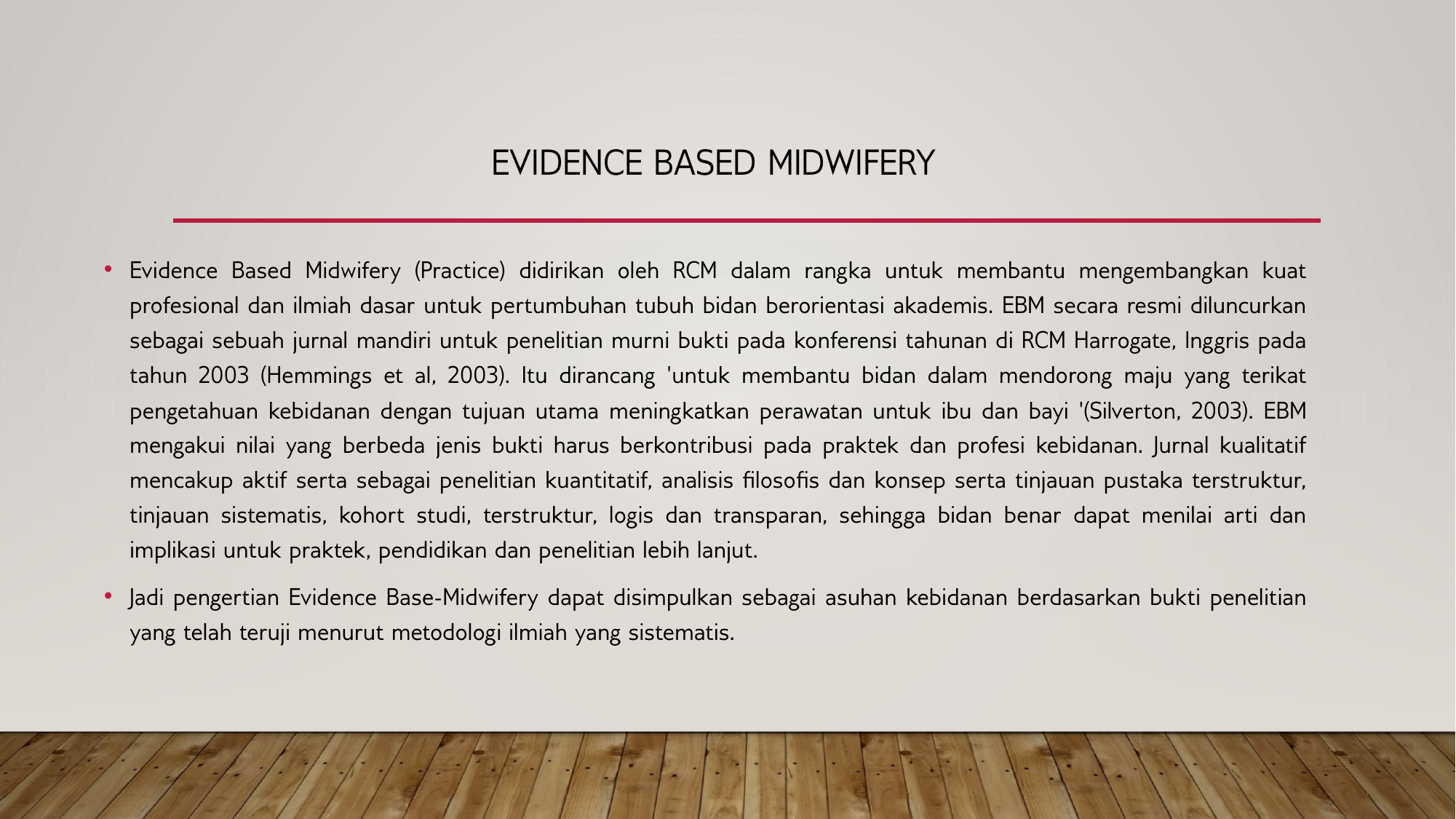

# Evidence based midwifery
Evidence Based Midwifery (Practice) didirikan oleh RCM dalam rangka untuk membantu mengembangkan kuat profesional dan ilmiah dasar untuk pertumbuhan tubuh bidan berorientasi akademis. EBM secara resmi diluncurkan sebagai sebuah jurnal mandiri untuk penelitian murni bukti pada konferensi tahunan di RCM Harrogate, Inggris pada tahun 2003 (Hemmings et al, 2003). Itu dirancang 'untuk membantu bidan dalam mendorong maju yang terikat pengetahuan kebidanan dengan tujuan utama meningkatkan perawatan untuk ibu dan bayi '(Silverton, 2003). EBM mengakui nilai yang berbeda jenis bukti harus berkontribusi pada praktek dan profesi kebidanan. Jurnal kualitatif mencakup aktif serta sebagai penelitian kuantitatif, analisis filosofis dan konsep serta tinjauan pustaka terstruktur, tinjauan sistematis, kohort studi, terstruktur, logis dan transparan, sehingga bidan benar dapat menilai arti dan implikasi untuk praktek, pendidikan dan penelitian lebih lanjut.
Jadi pengertian Evidence Base-Midwifery dapat disimpulkan sebagai asuhan kebidanan berdasarkan bukti penelitian yang telah teruji menurut metodologi ilmiah yang sistematis.